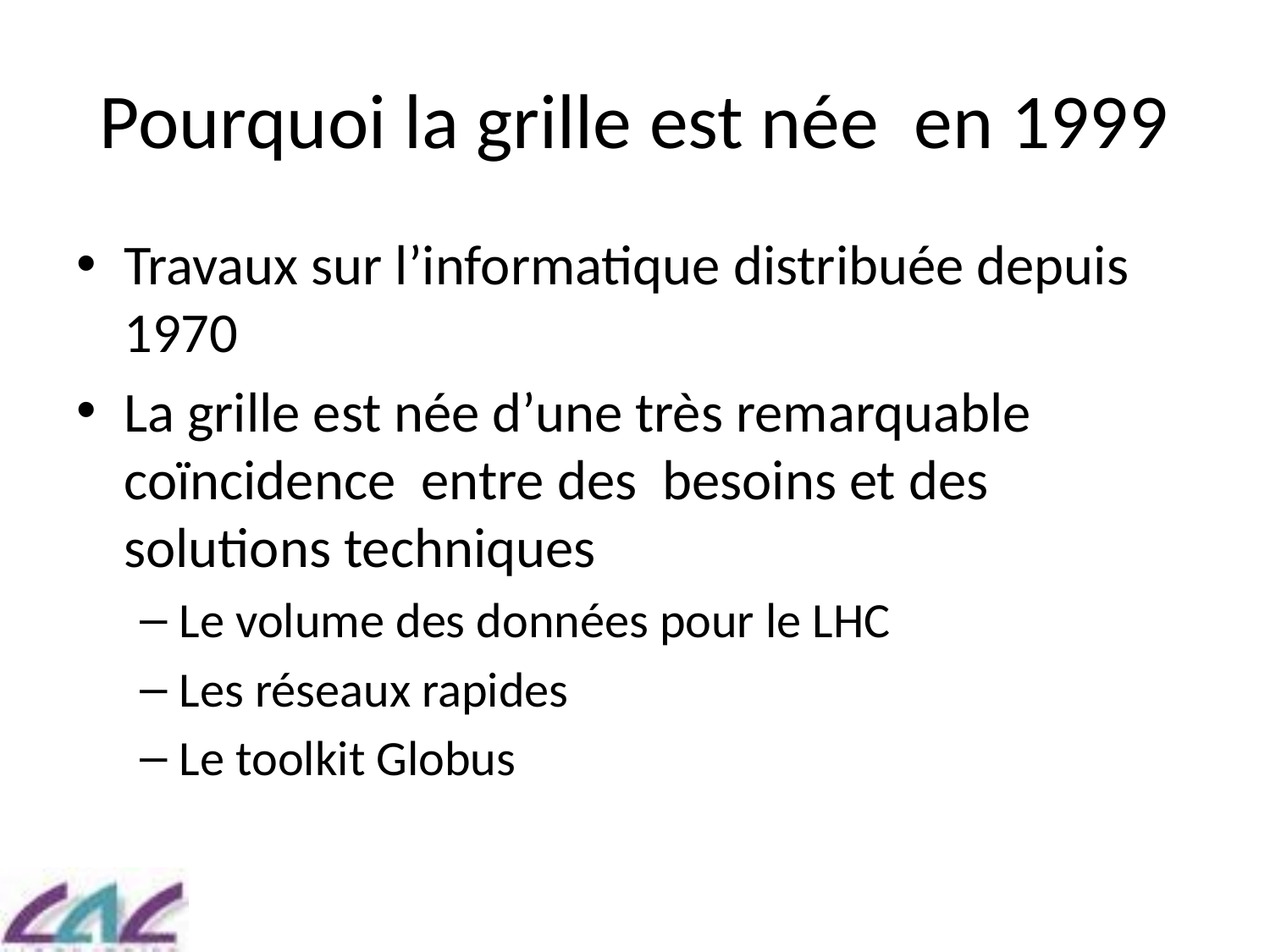

# Pourquoi la grille est née  en 1999
Travaux sur l’informatique distribuée depuis 1970
La grille est née d’une très remarquable  coïncidence  entre des  besoins et des solutions techniques
Le volume des données pour le LHC
Les réseaux rapides
Le toolkit Globus